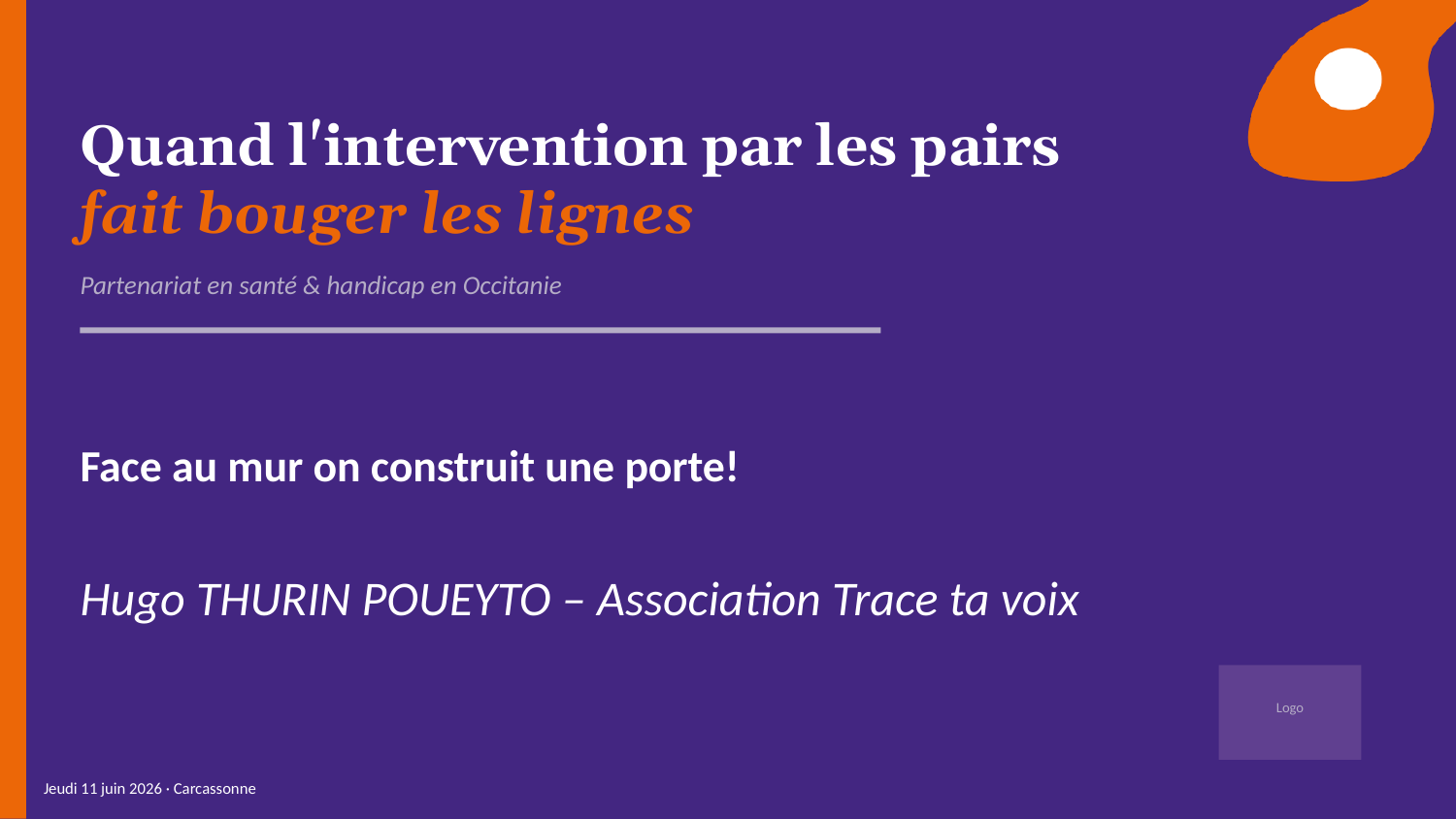

# Face au mur on construit une porte!
Hugo THURIN POUEYTO – Association Trace ta voix